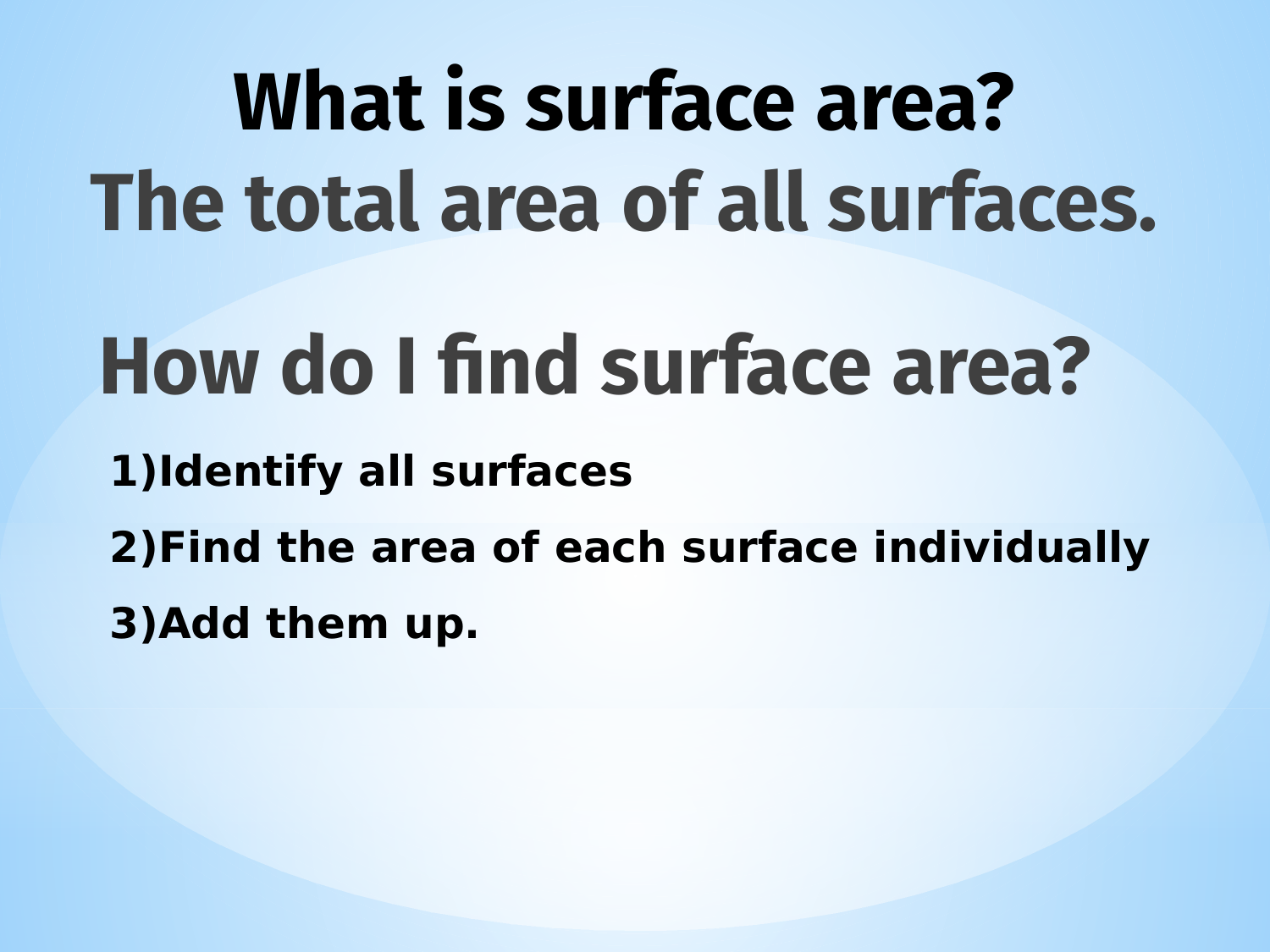

# What is surface area?
The total area of all surfaces.
How do I find surface area?
Identify all surfaces
Find the area of each surface individually
Add them up.